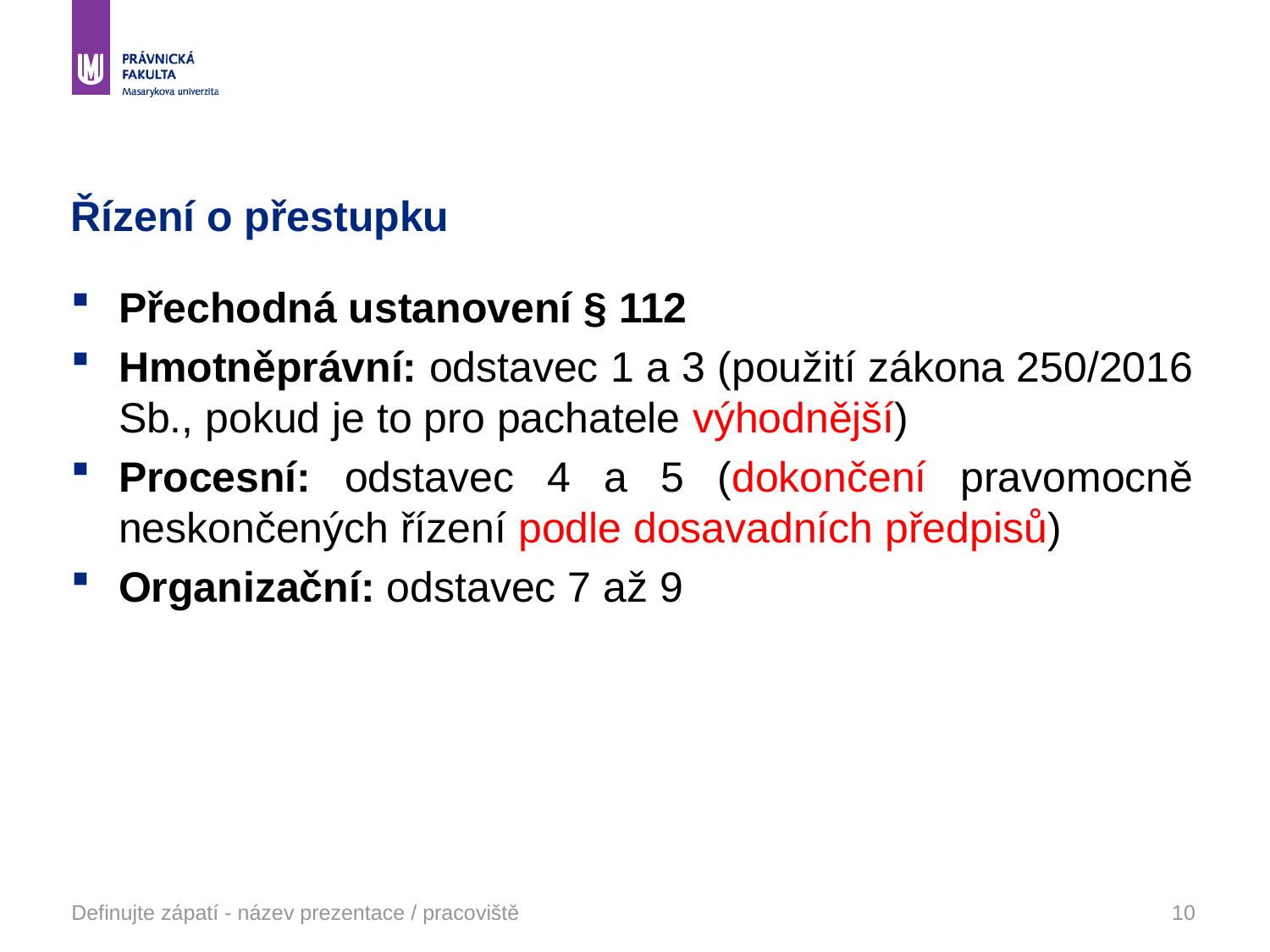

# Řízení o přestupku
Přechodná ustanovení § 112
Hmotněprávní: odstavec 1 a 3 (použití zákona 250/2016 Sb., pokud je to pro pachatele výhodnější)
Procesní: odstavec 4 a 5 (dokončení pravomocně neskončených řízení podle dosavadních předpisů)
Organizační: odstavec 7 až 9

Definujte zápatí - název prezentace / pracoviště
10